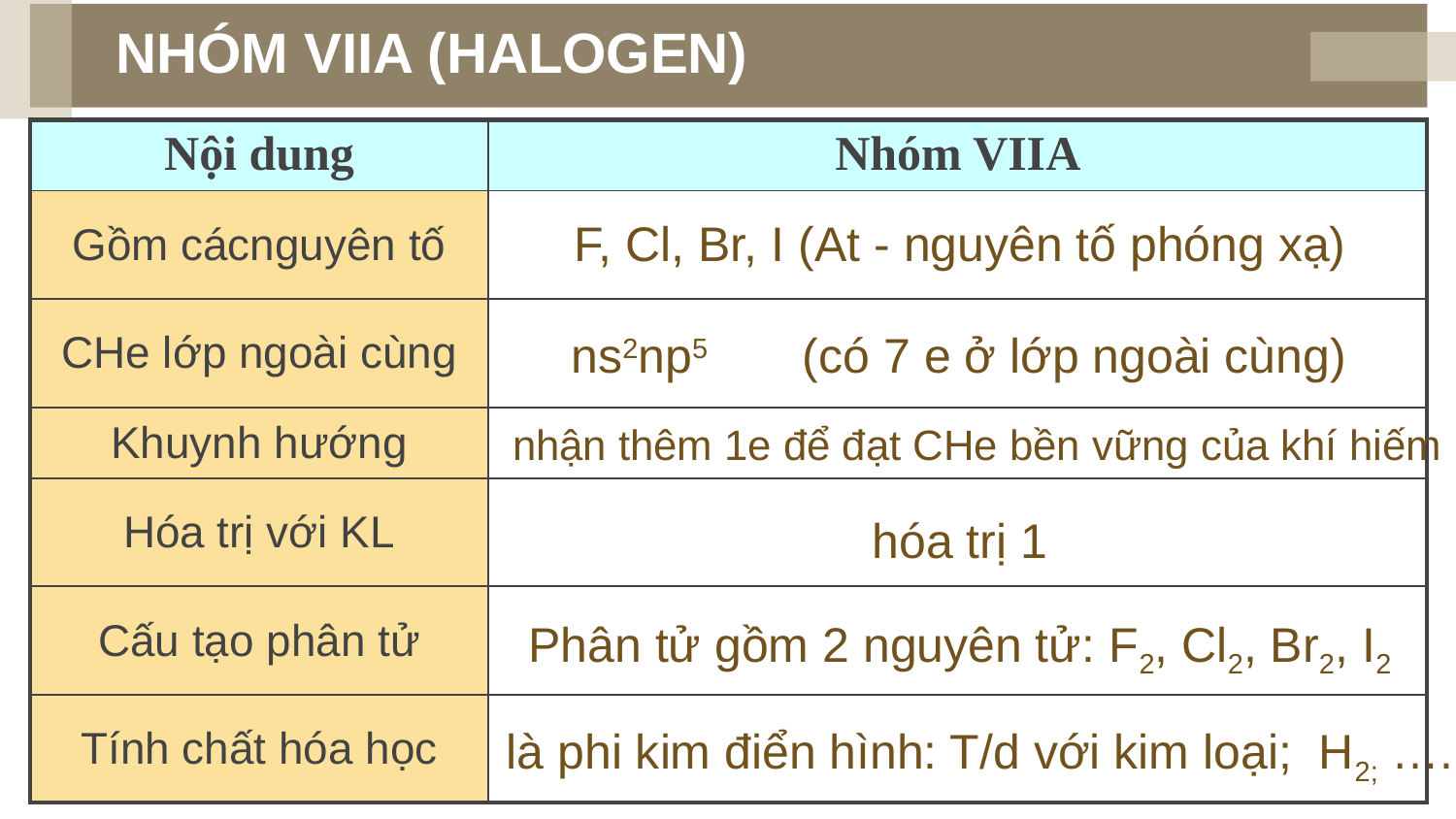

NHÓM VIIA (HALOGEN)

| Nội dung | Nhóm VIIA |
| --- | --- |
| Gồm cácnguyên tố |  |
| CHe lớp ngoài cùng |  |
| Khuynh hướng |  |
| Hóa trị với KL |  |
| Cấu tạo phân tử |  |
| Tính chất hóa học |  |
F, Cl, Br, I (At - nguyên tố phóng xạ)
ns2np5       (có 7 e ở lớp ngoài cùng)
nhận thêm 1e để đạt CHe bền vững của khí hiếm
hóa trị 1
Phân tử gồm 2 nguyên tử: F2, Cl2, Br2, I2
là phi kim điển hình: T/d với kim loại;  H2; ….